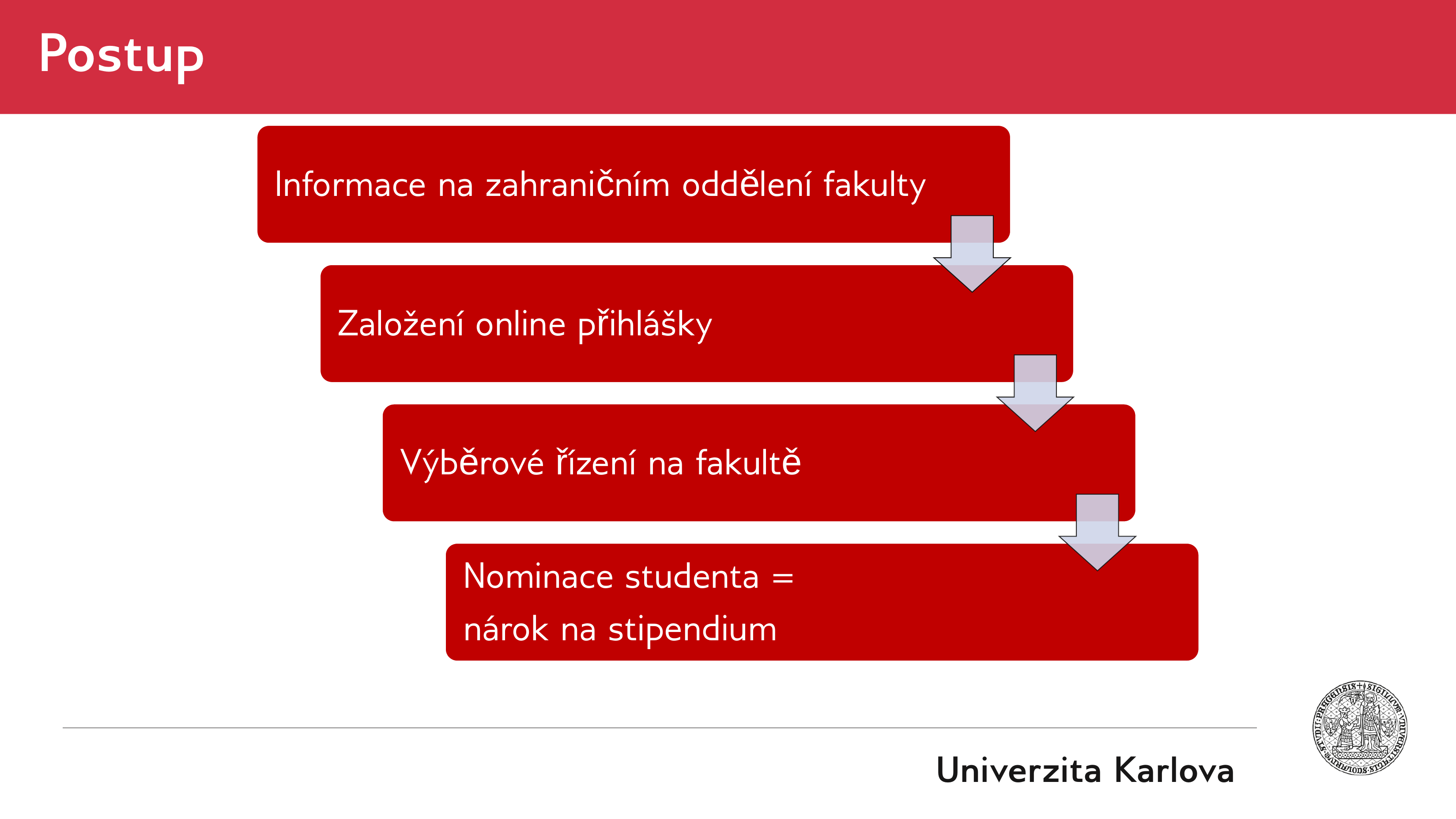

Postup
Informace na zahraničním oddělení fakulty
Založení online přihlášky
Výběrové řízení na fakultě
Nominace studenta =
nárok na stipendium